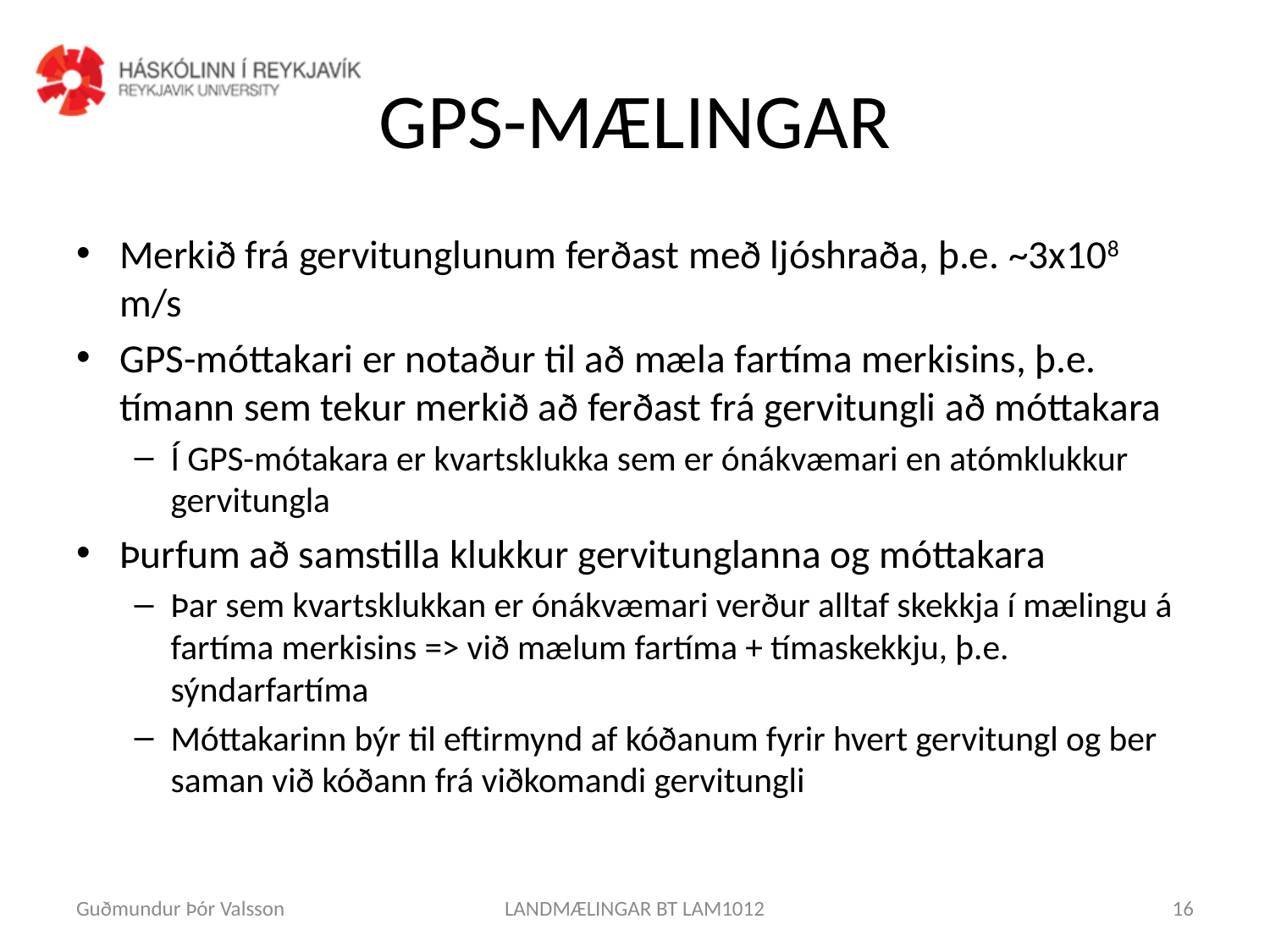

# GPS-MÆLINGAR
Merkið frá gervitunglunum ferðast með ljóshraða, þ.e. ~3x108 m/s
GPS-móttakari er notaður til að mæla fartíma merkisins, þ.e. tímann sem tekur merkið að ferðast frá gervitungli að móttakara
Í GPS-mótakara er kvartsklukka sem er ónákvæmari en atómklukkur gervitungla
Þurfum að samstilla klukkur gervitunglanna og móttakara
Þar sem kvartsklukkan er ónákvæmari verður alltaf skekkja í mælingu á fartíma merkisins => við mælum fartíma + tímaskekkju, þ.e. sýndarfartíma
Móttakarinn býr til eftirmynd af kóðanum fyrir hvert gervitungl og ber saman við kóðann frá viðkomandi gervitungli
Guðmundur Þór Valsson
LANDMÆLINGAR BT LAM1012
16